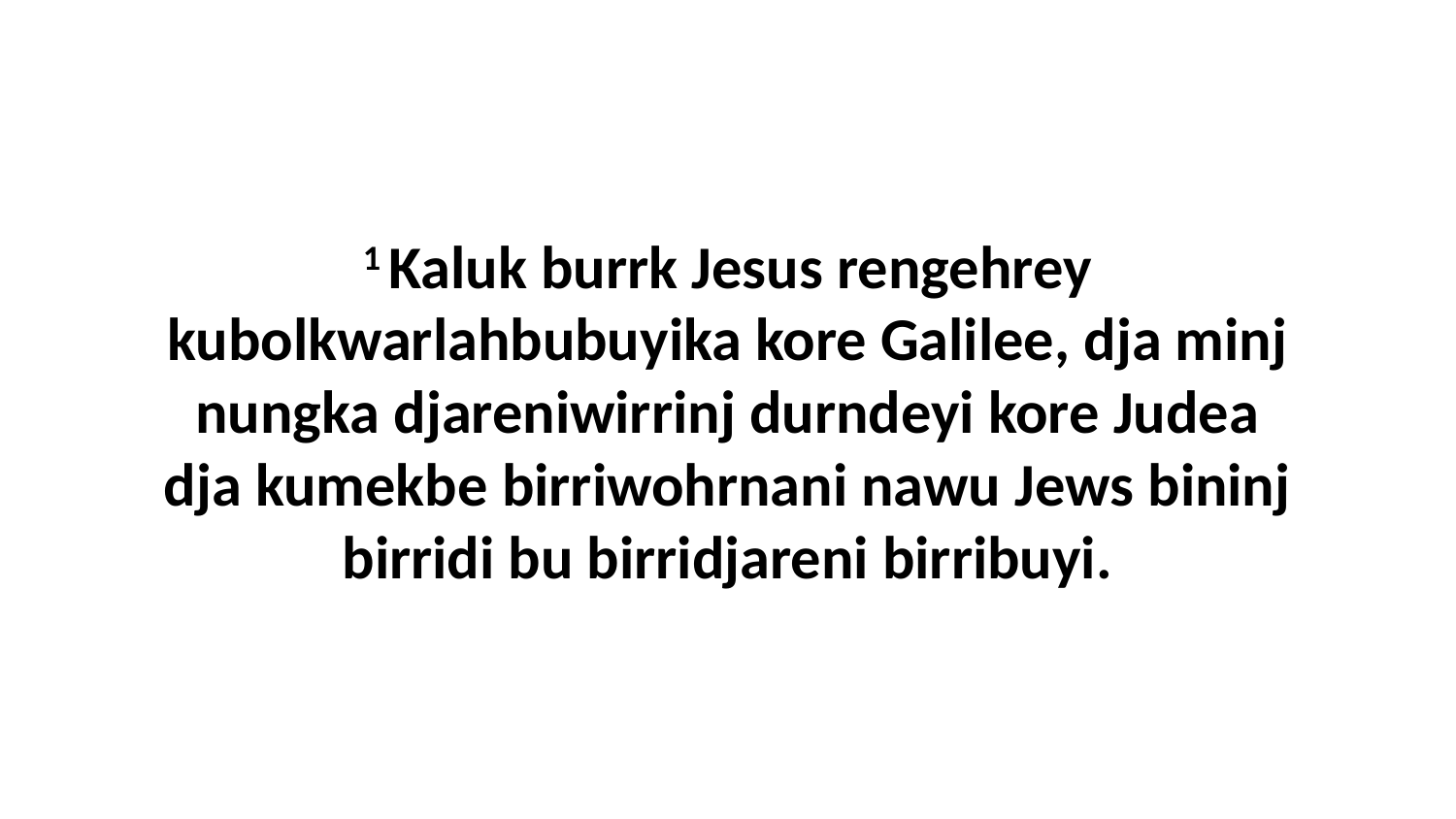

1 Kaluk burrk Jesus rengehrey kubolkwarlahbubuyika kore Galilee, dja minj nungka djareniwirrinj durndeyi kore Judea dja kumekbe birriwohrnani nawu Jews bininj birridi bu birridjareni birribuyi.